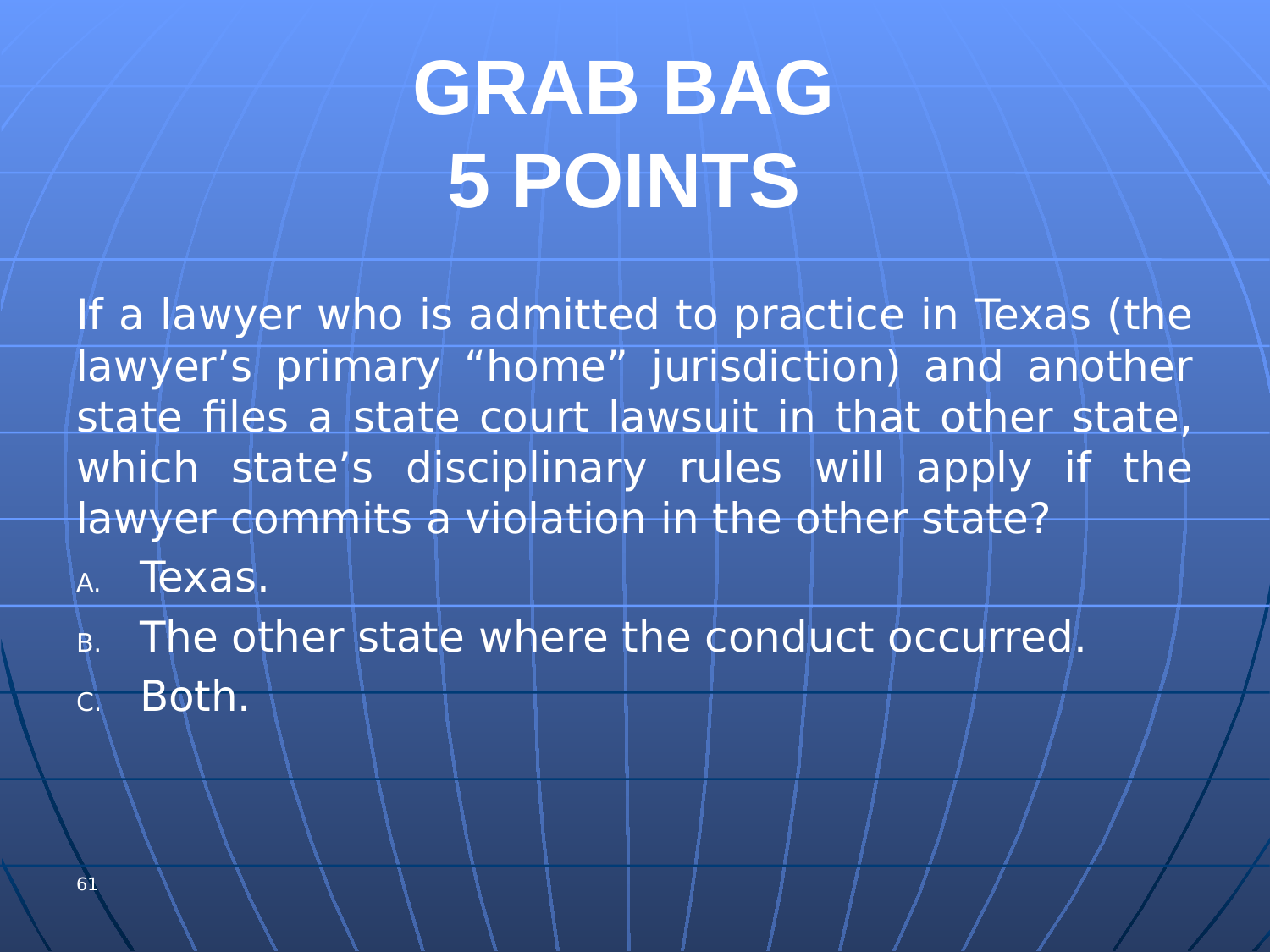

# GRAB BAG 5 POINTS

If a lawyer who is admitted to practice in Texas (the lawyer’s primary “home” jurisdiction) and another state files a state court lawsuit in that other state, which state’s disciplinary rules will apply if the lawyer commits a violation in the other state?
Texas.
The other state where the conduct occurred.
Both.

61